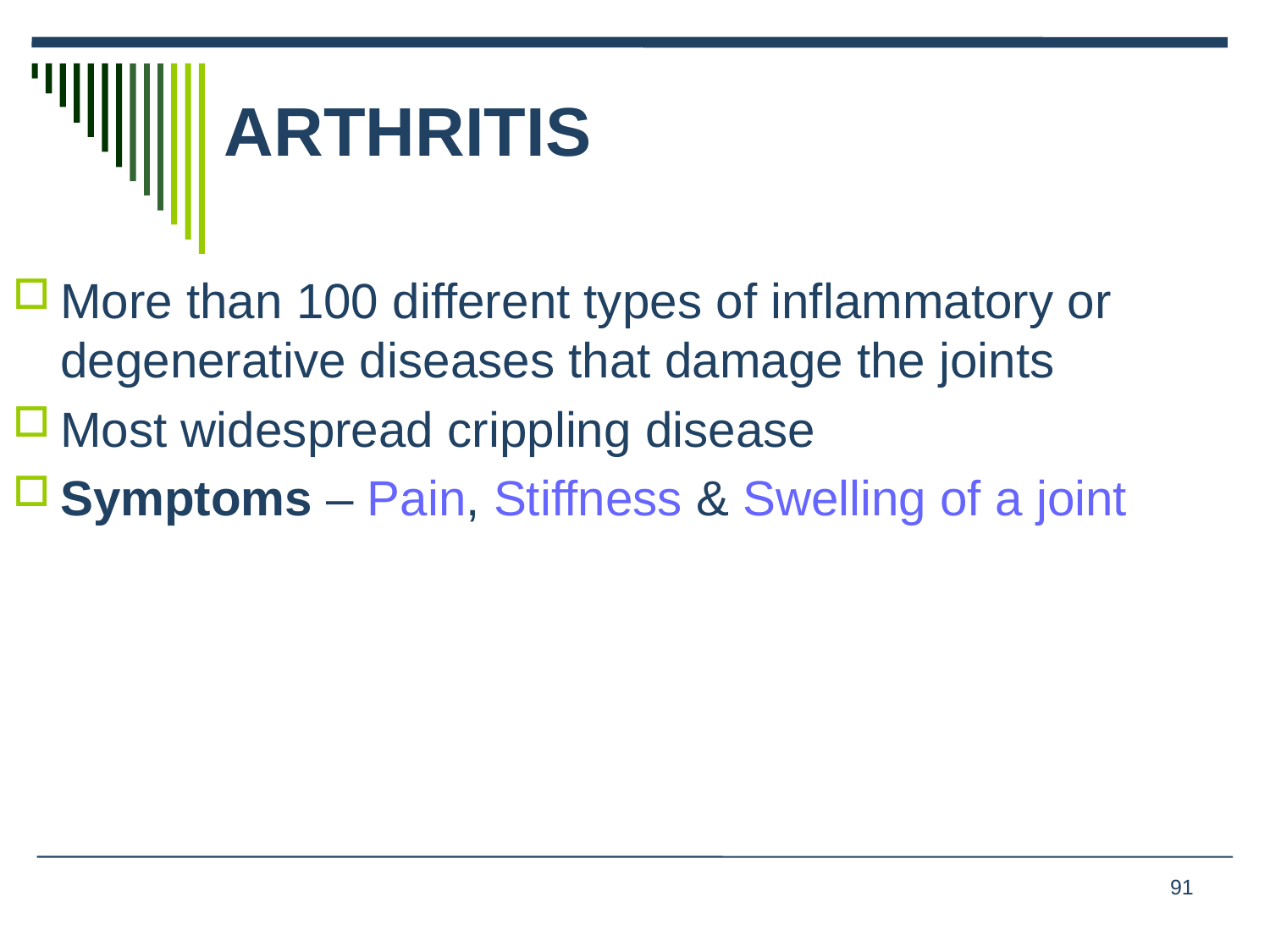

# ARTHRITIS
More than 100 different types of inflammatory or degenerative diseases that damage the joints
Most widespread crippling disease
Symptoms – Pain, Stiffness & Swelling of a joint
91